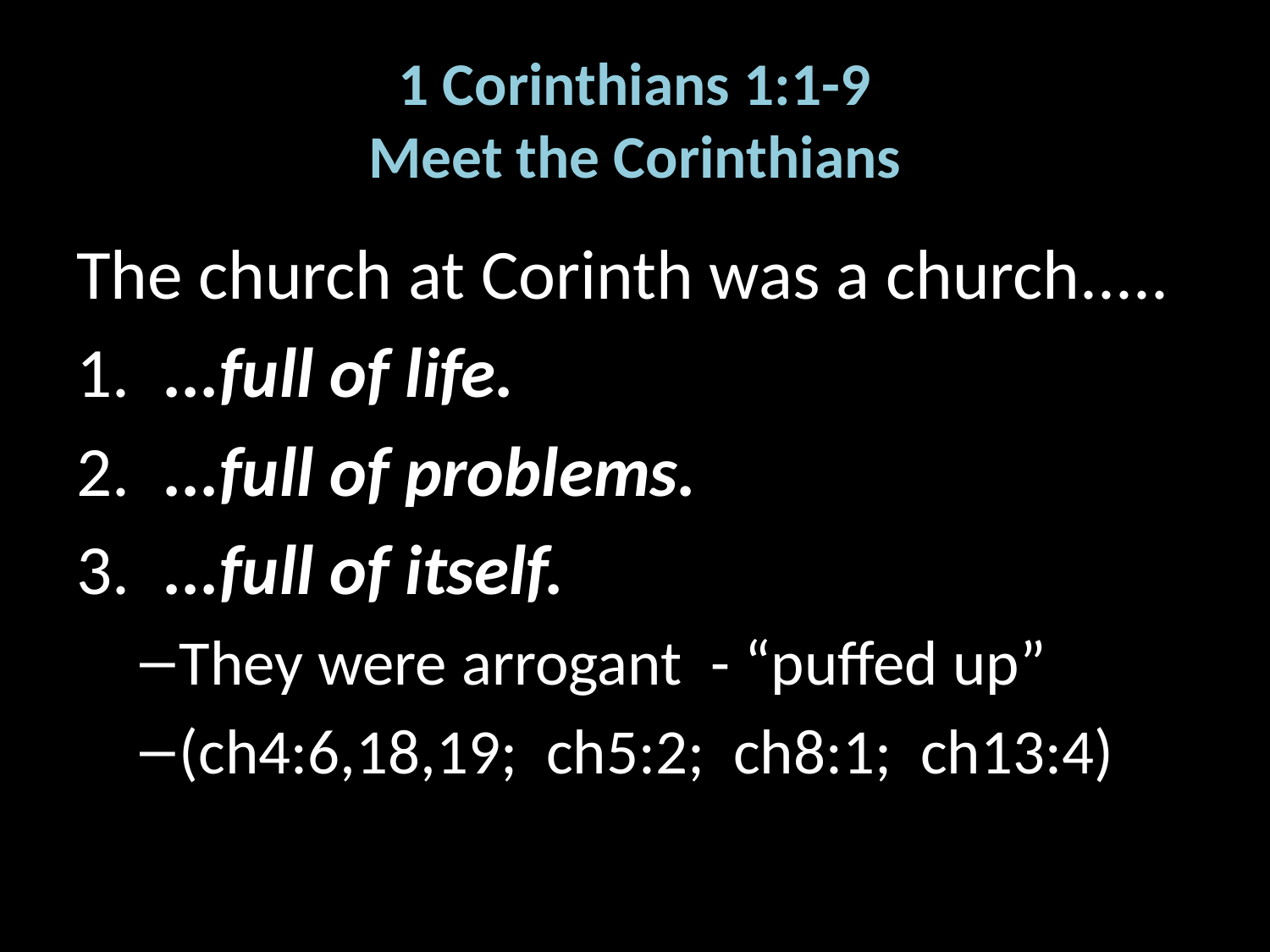

# 1 Corinthians 1:1-9 Meet the Corinthians
The church at Corinth was a church.....
 ...full of life.
 ...full of problems.
 ...full of itself.
They were arrogant  - “puffed up”
(ch4:6,18,19;  ch5:2;  ch8:1;  ch13:4)